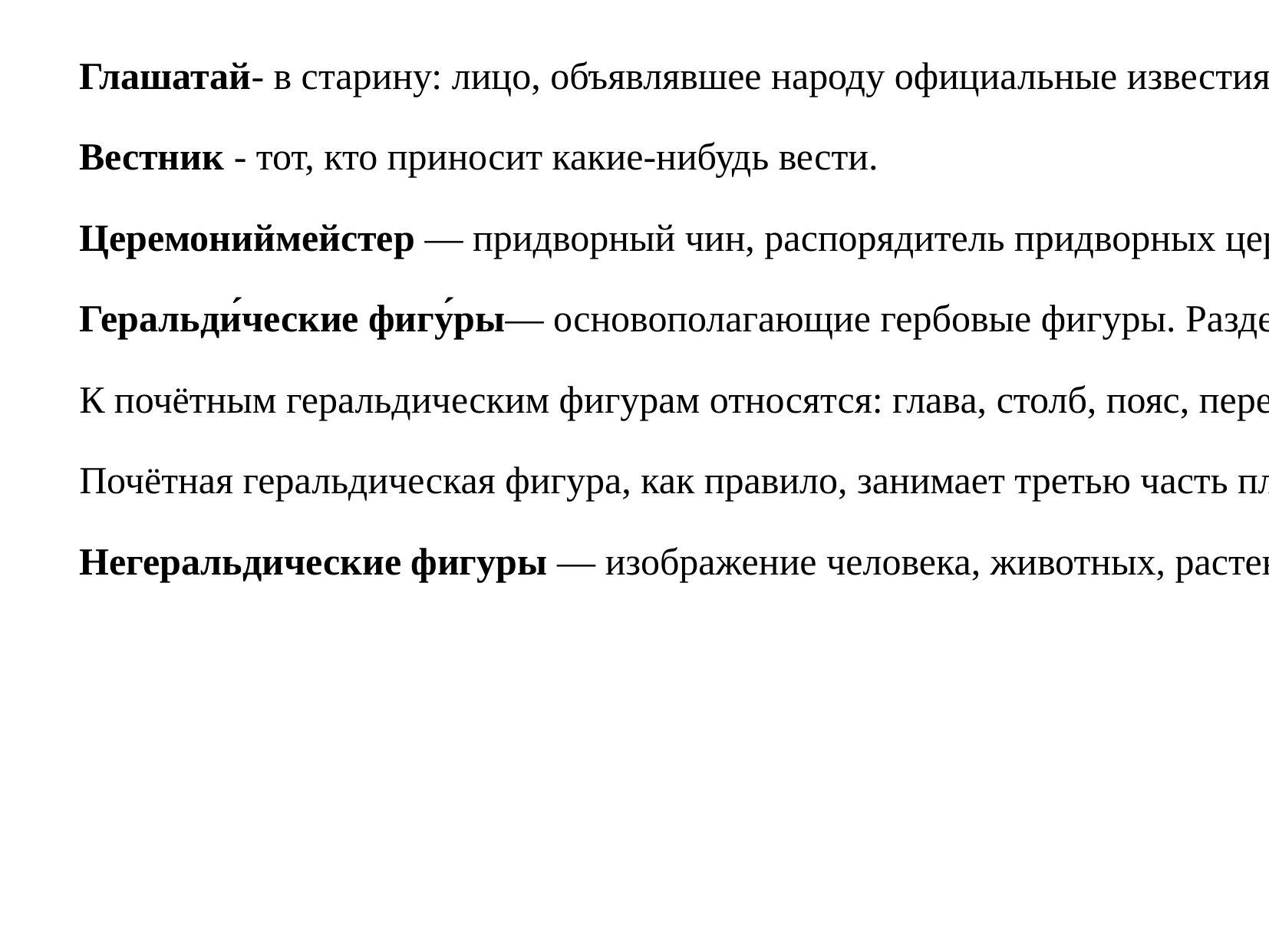

Глашатай- в старину: лицо, объявлявшее народу официальные известия.
Вестник - тот, кто приносит какие-нибудь вести.
Церемониймейстер — придворный чин, распорядитель придворных церемоний в Российской империи.
Геральди́ческие фигу́ры— основополагающие гербовые фигуры. Разделяются на почётные и простые.
К почётным геральдическим фигурам относятся: глава, столб, пояс, перевязь, крест, стропило, кайма, оконечность, костыль и вольная четверть.
Почётная геральдическая фигура, как правило, занимает третью часть площади щита. В описании герба данная фигура провозглашается первой, непосредственно после упоминания щита.
Негеральдические фигуры — изображение человека, животных, растений, кораблей, построек, предметов быта, оружия, а также фантастических животных ( дракон, единорог, гриф и т. п.)